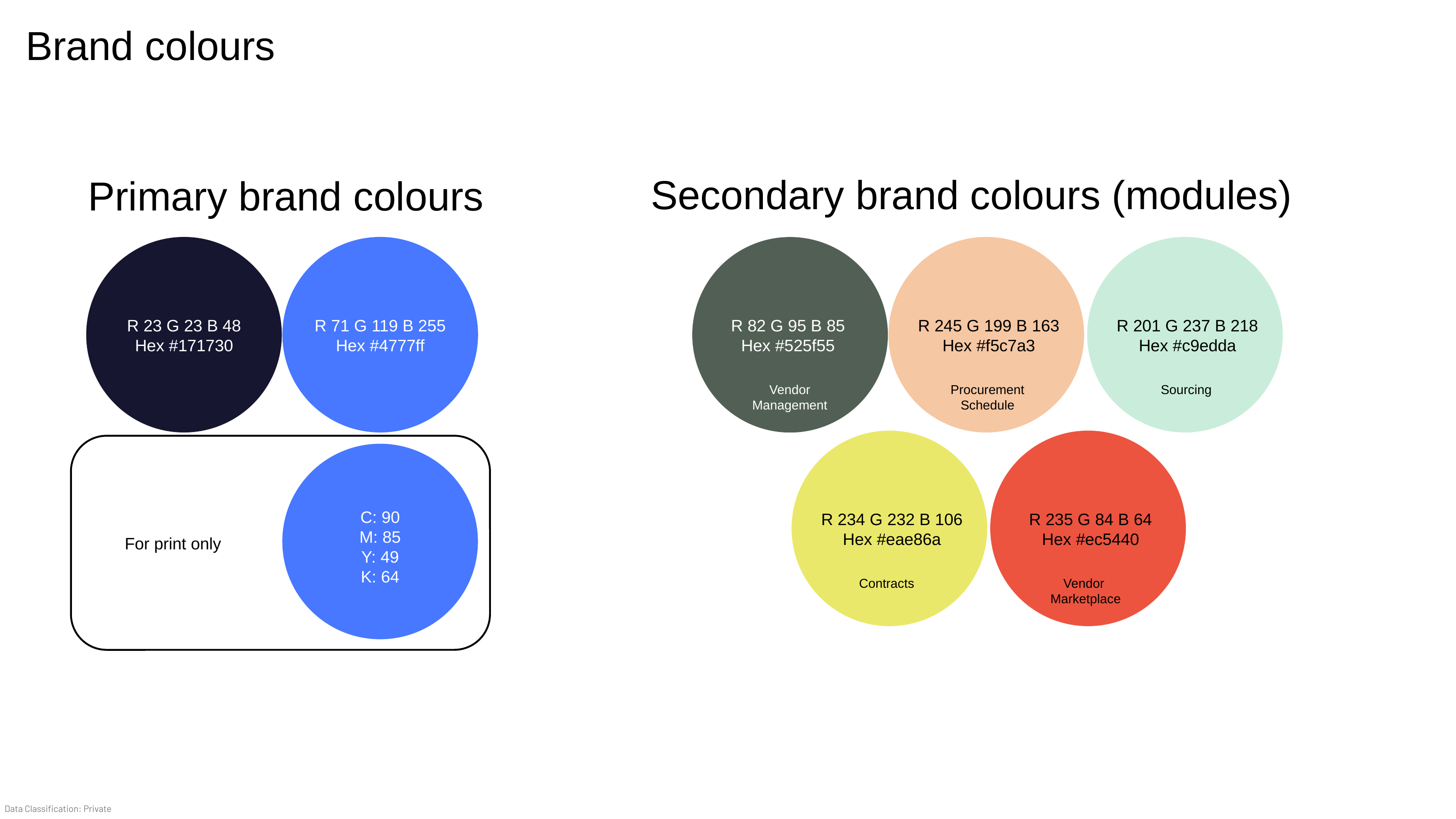

Brand colours
Secondary brand colours (modules)
Primary brand colours

R 23 G 23 B 48
Hex #171730
R 71 G 119 B 255
Hex #4777ff
R 245 G 199 B 163
Hex #f5c7a3
R 201 G 237 B 218
Hex #c9edda
R 82 G 95 B 85
Hex #525f55
Procurement
Schedule
Sourcing
Vendor Management

For print only

R 234 G 232 B 106
Hex #eae86a
R 235 G 84 B 64
Hex #ec5440
C: 90
M: 85
Y: 49
K: 64
For print only
Vendor
Marketplace
Contracts